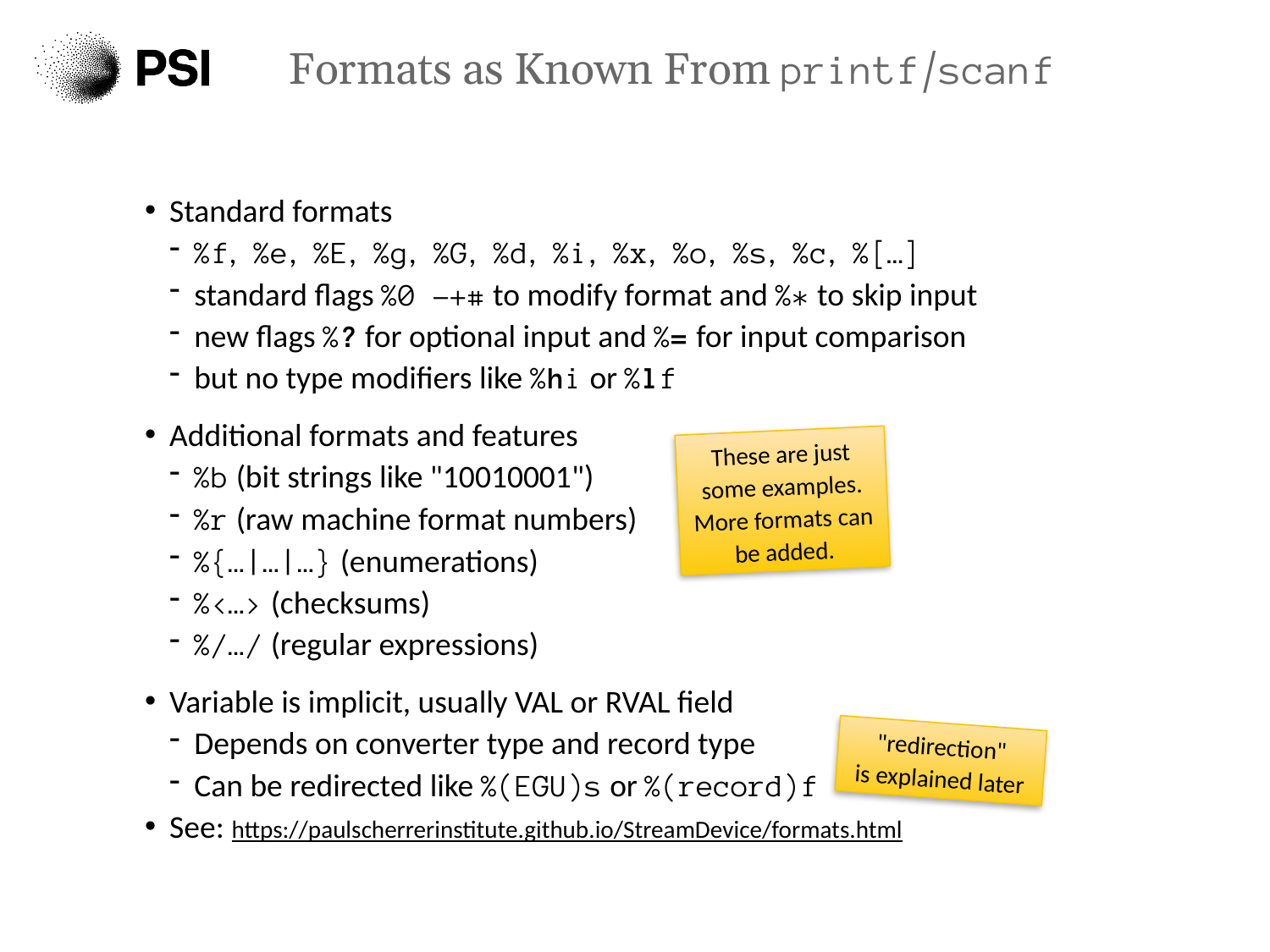

# Formats as Known From printf/scanf
Standard formats
%f, %e, %E, %g, %G, %d, %i, %x, %o, %s, %c, %[…]
standard flags %0 -+# to modify format and %* to skip input
new flags %? for optional input and %= for input comparison
but no type modifiers like %hi or %lf
Additional formats and features
%b (bit strings like "10010001")
%r (raw machine format numbers)
%{…|…|…} (enumerations)
%<…> (checksums)
%/…/ (regular expressions)
Variable is implicit, usually VAL or RVAL field
Depends on converter type and record type
Can be redirected like %(EGU)s or %(record)f
See: https://paulscherrerinstitute.github.io/StreamDevice/formats.html

These are just some examples.
More formats can be added.
"redirection"
is explained later